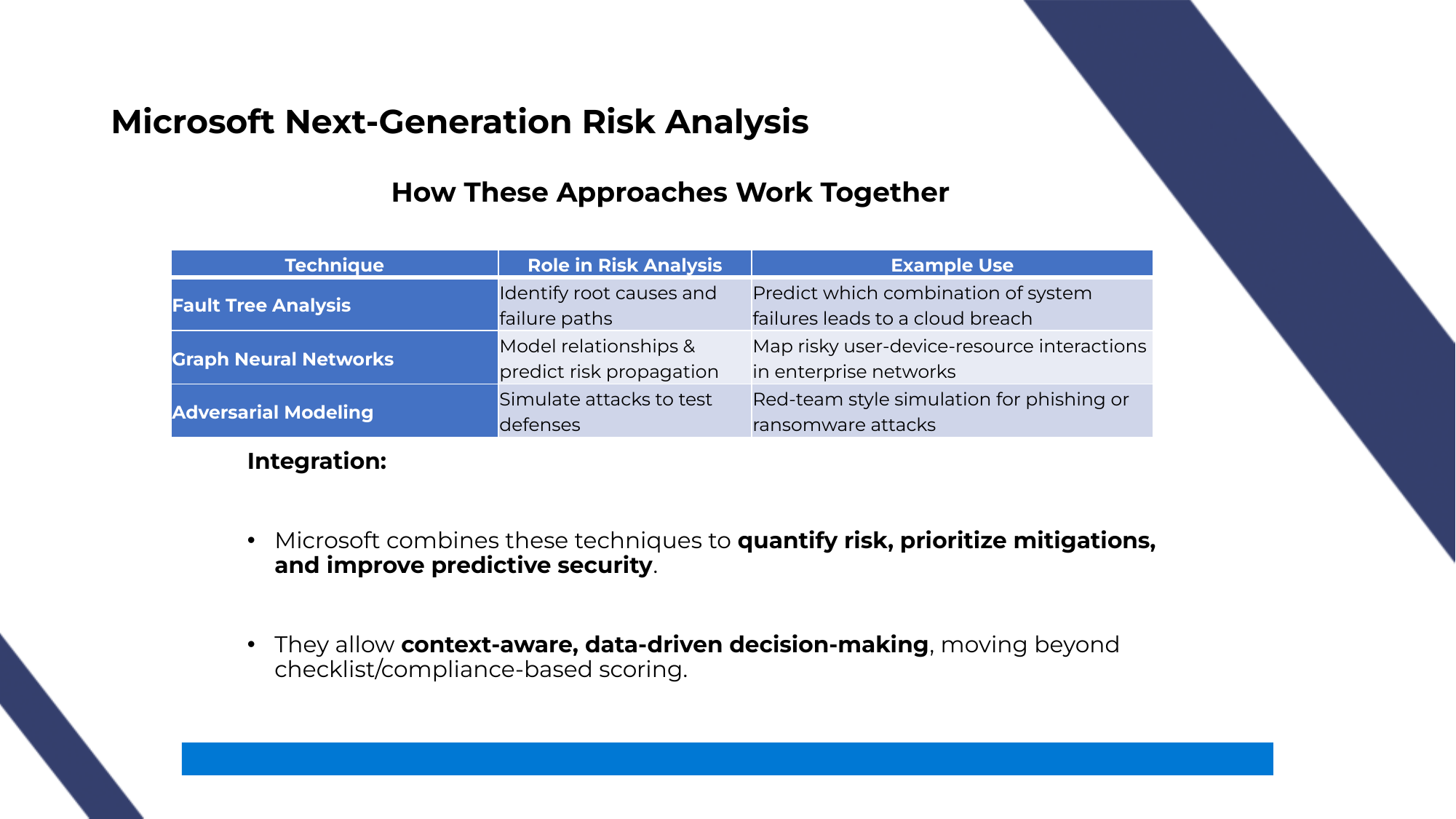

# Microsoft Next-Generation Risk Analysis
How These Approaches Work Together
| Technique | Role in Risk Analysis | Example Use |
| --- | --- | --- |
| Fault Tree Analysis | Identify root causes and failure paths | Predict which combination of system failures leads to a cloud breach |
| Graph Neural Networks | Model relationships & predict risk propagation | Map risky user-device-resource interactions in enterprise networks |
| Adversarial Modeling | Simulate attacks to test defenses | Red-team style simulation for phishing or ransomware attacks |
Integration:

Microsoft combines these techniques to quantify risk, prioritize mitigations, and improve predictive security.

They allow context-aware, data-driven decision-making, moving beyond checklist/compliance-based scoring.